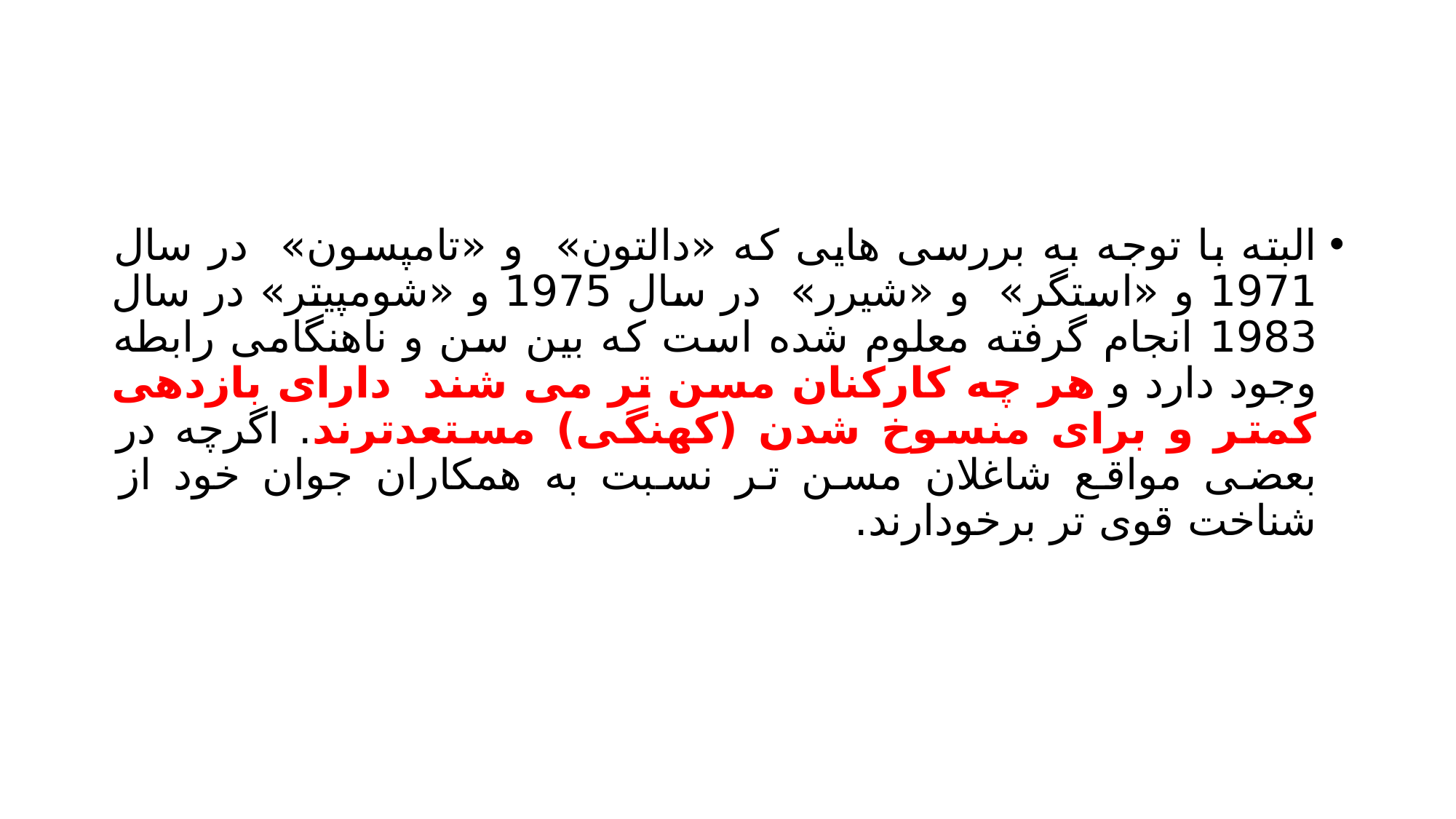

#
البته با توجه به بررسی هایی که «دالتون»  و «تامپسون»  در سال 1971 و «استگر»  و «شیرر»  در سال 1975 و «شومپیتر» در سال 1983 انجام گرفته معلوم شده است که بین سن و ناهنگامی رابطه وجود دارد و هر چه کارکنان مسن تر می شند  دارای بازدهی کمتر و برای منسوخ شدن (کهنگی) مستعدترند. اگرچه در بعضی مواقع شاغلان مسن تر نسبت به همکاران جوان خود از شناخت قوی تر برخودارند.